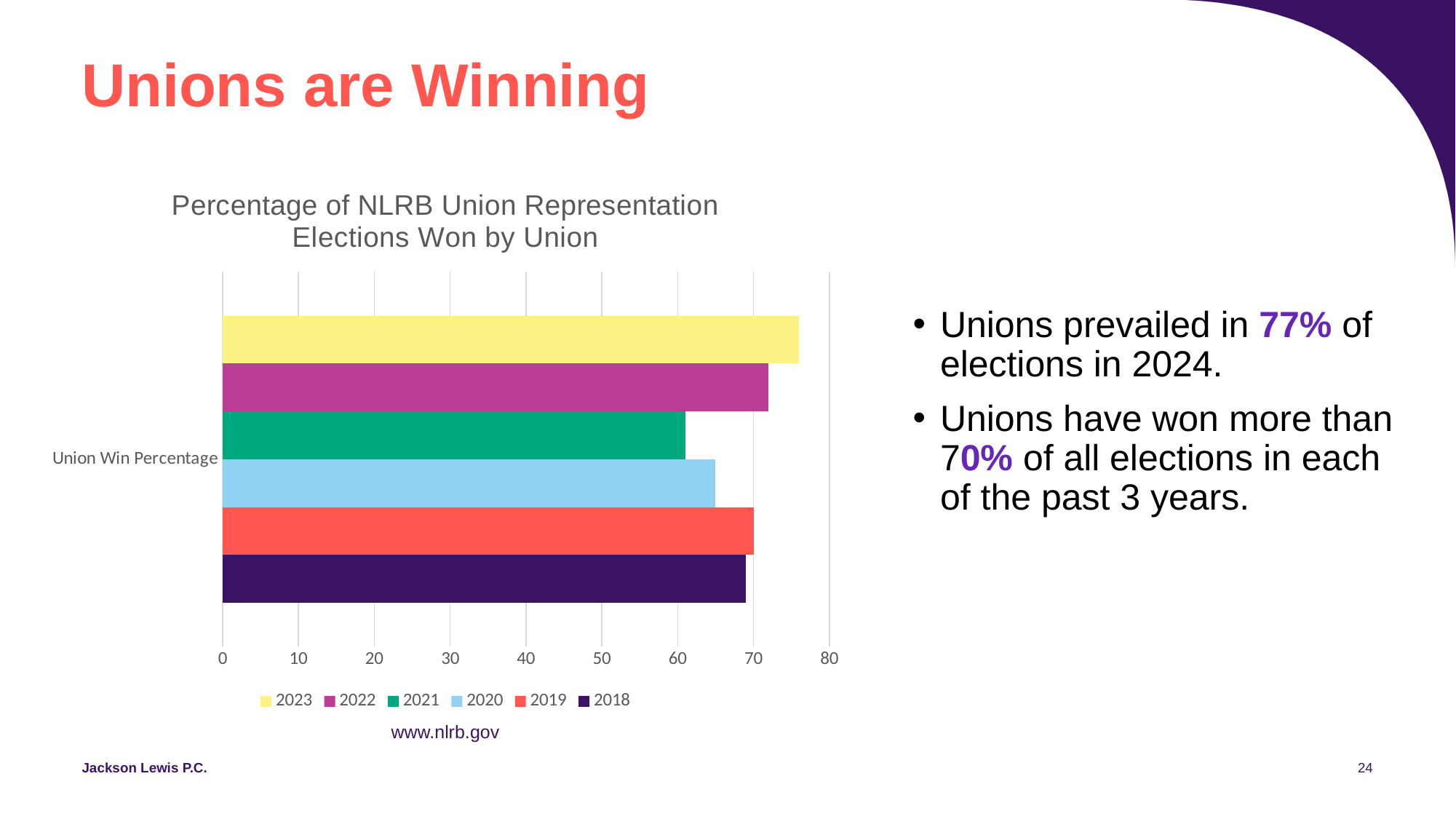

# Unions are Winning

### Chart: Percentage of NLRB Union Representation Elections Won by Union

| Category | 2018 | 2019 | 2020 | 2021 | 2022 | 2023 |
|---|---|---|---|---|---|---|
| Union Win Percentage | 69.0 | 70.0 | 65.0 | 61.0 | 72.0 | 76.0 |
Unions prevailed in 77% of elections in 2024.
Unions have won more than 70% of all elections in each of the past 3 years.

www.nlrb.gov

24
Jackson Lewis P.C.